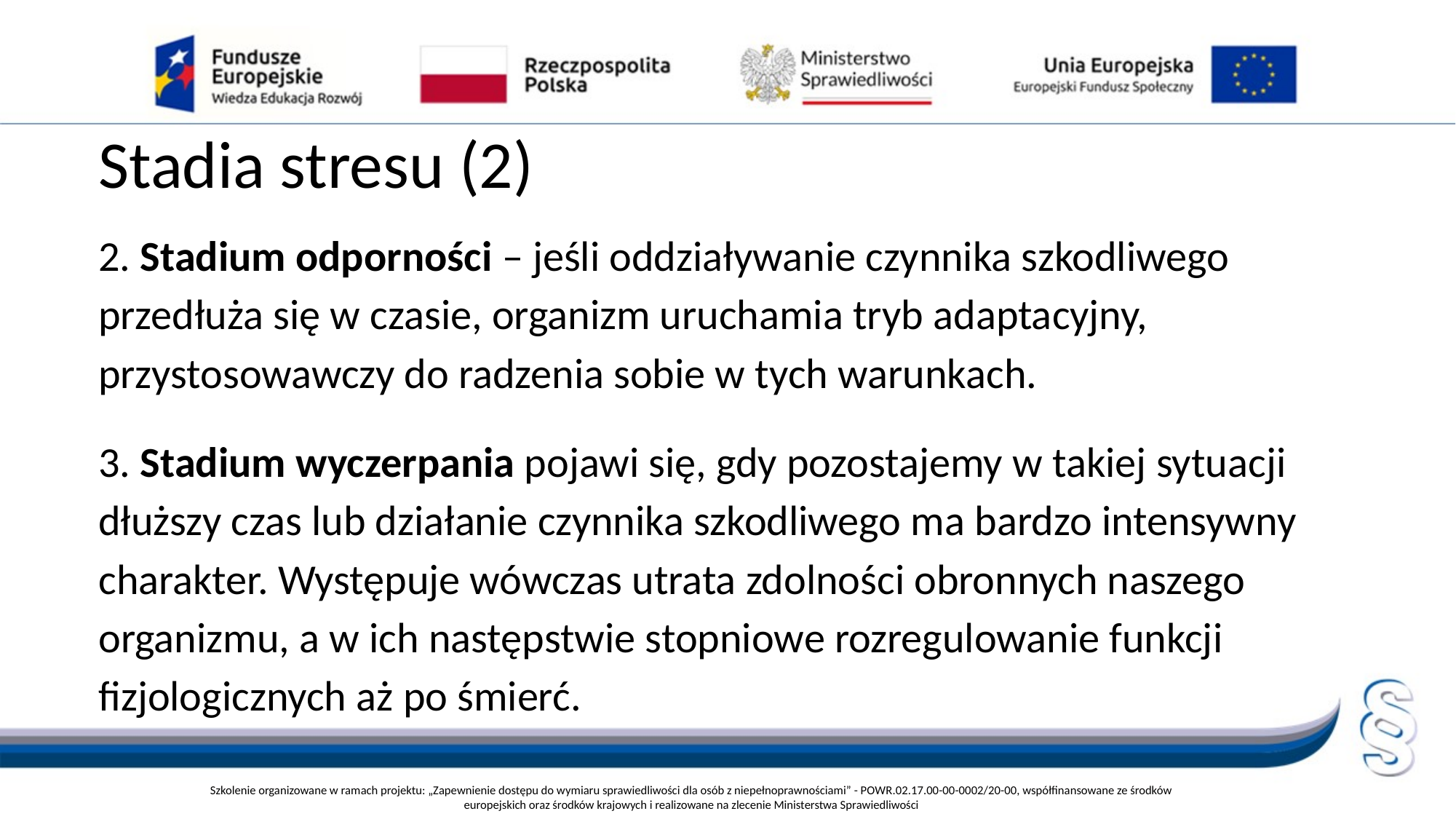

# Stadia stresu (2)
2. Stadium odporności – jeśli oddziaływanie czynnika szkodliwego przedłuża się w czasie, organizm uruchamia tryb adaptacyjny, przystosowawczy do radzenia sobie w tych warunkach.
3. Stadium wyczerpania pojawi się, gdy pozostajemy w takiej sytuacji dłuższy czas lub działanie czynnika szkodliwego ma bardzo intensywny charakter. Występuje wówczas utrata zdolności obronnych naszego organizmu, a w ich następstwie stopniowe rozregulowanie funkcji fizjologicznych aż po śmierć.

Szkolenie organizowane w ramach projektu: „Zapewnienie dostępu do wymiaru sprawiedliwości dla osób z niepełnoprawnościami” - POWR.02.17.00-00-0002/20-00, współfinansowane ze środków europejskich oraz środków krajowych i realizowane na zlecenie Ministerstwa Sprawiedliwości